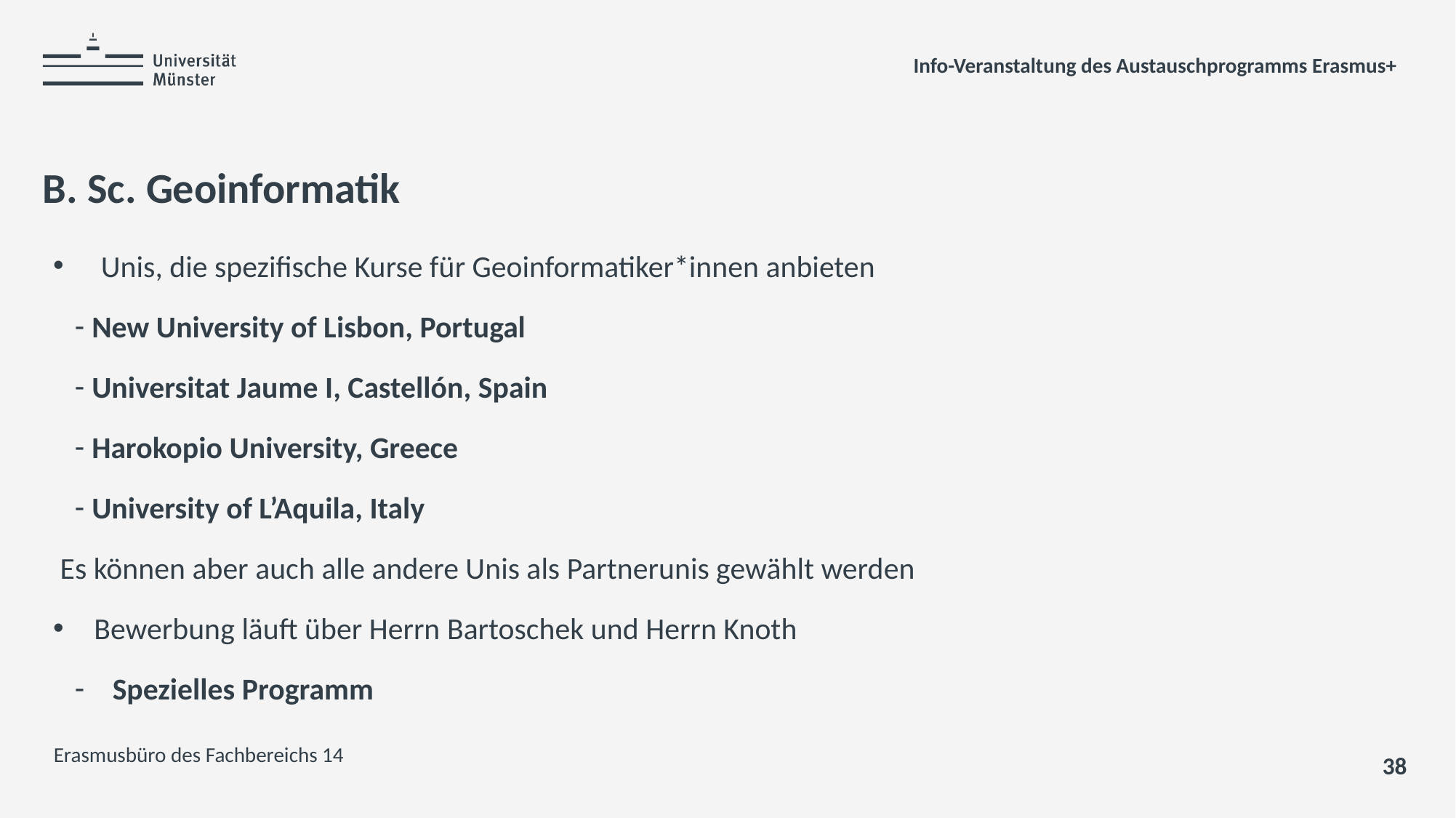

Info-Veranstaltung des Austauschprogramms Erasmus+
# B. Sc. Geoinformatik
 Unis, die spezifische Kurse für Geoinformatiker*innen anbieten
New University of Lisbon, Portugal
Universitat Jaume I, Castellón, Spain
Harokopio University, Greece
University of L’Aquila, Italy
 Es können aber auch alle andere Unis als Partnerunis gewählt werden
Bewerbung läuft über Herrn Bartoschek und Herrn Knoth
   Spezielles Programm
Erasmusbüro des Fachbereichs 14
38